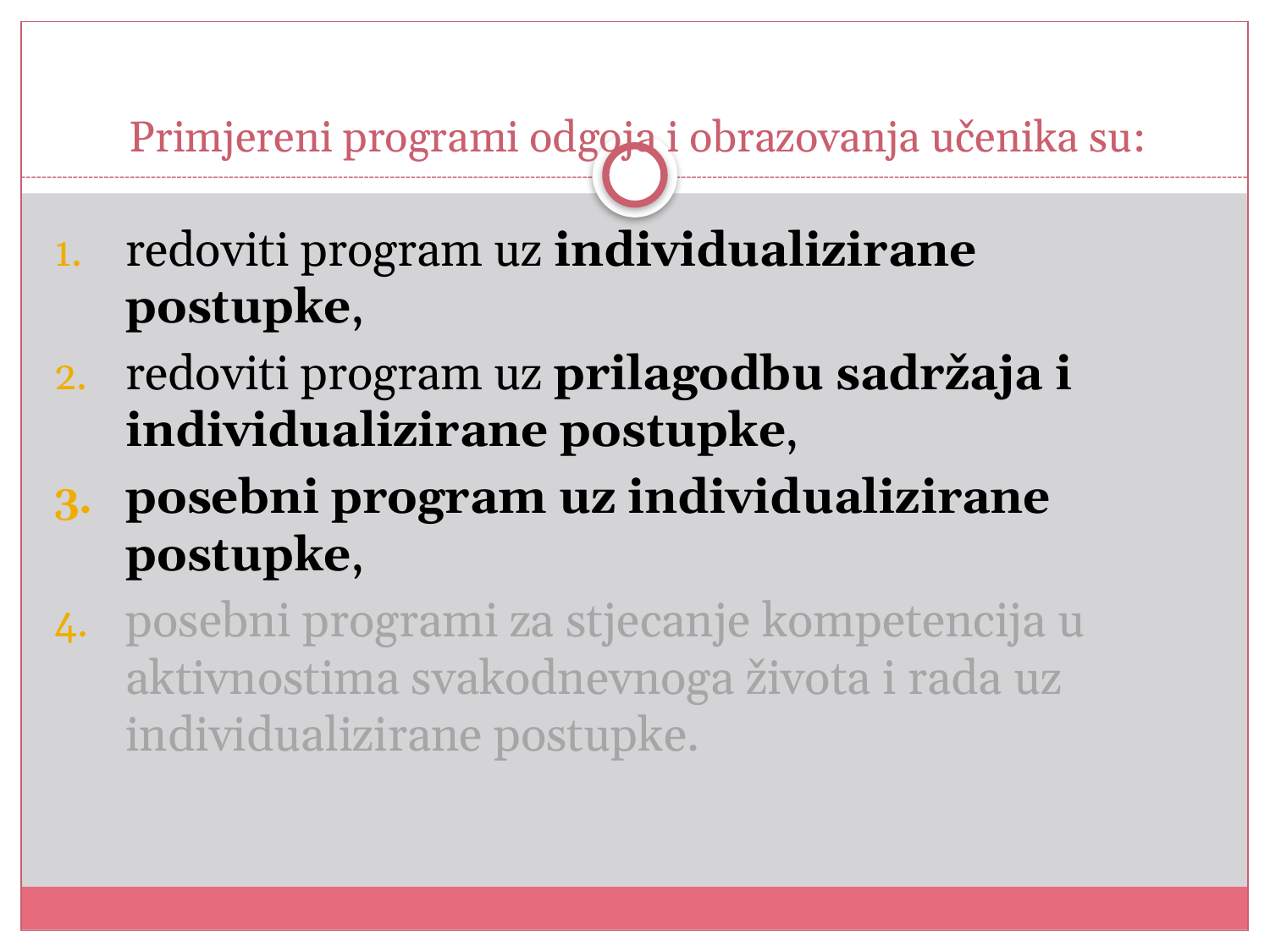

# Primjereni programi odgoja i obrazovanja učenika su:
redoviti program uz individualizirane postupke,
redoviti program uz prilagodbu sadržaja i individualizirane postupke,
posebni program uz individualizirane postupke,
posebni programi za stjecanje kompetencija u aktivnostima svakodnevnoga života i rada uz individualizirane postupke.